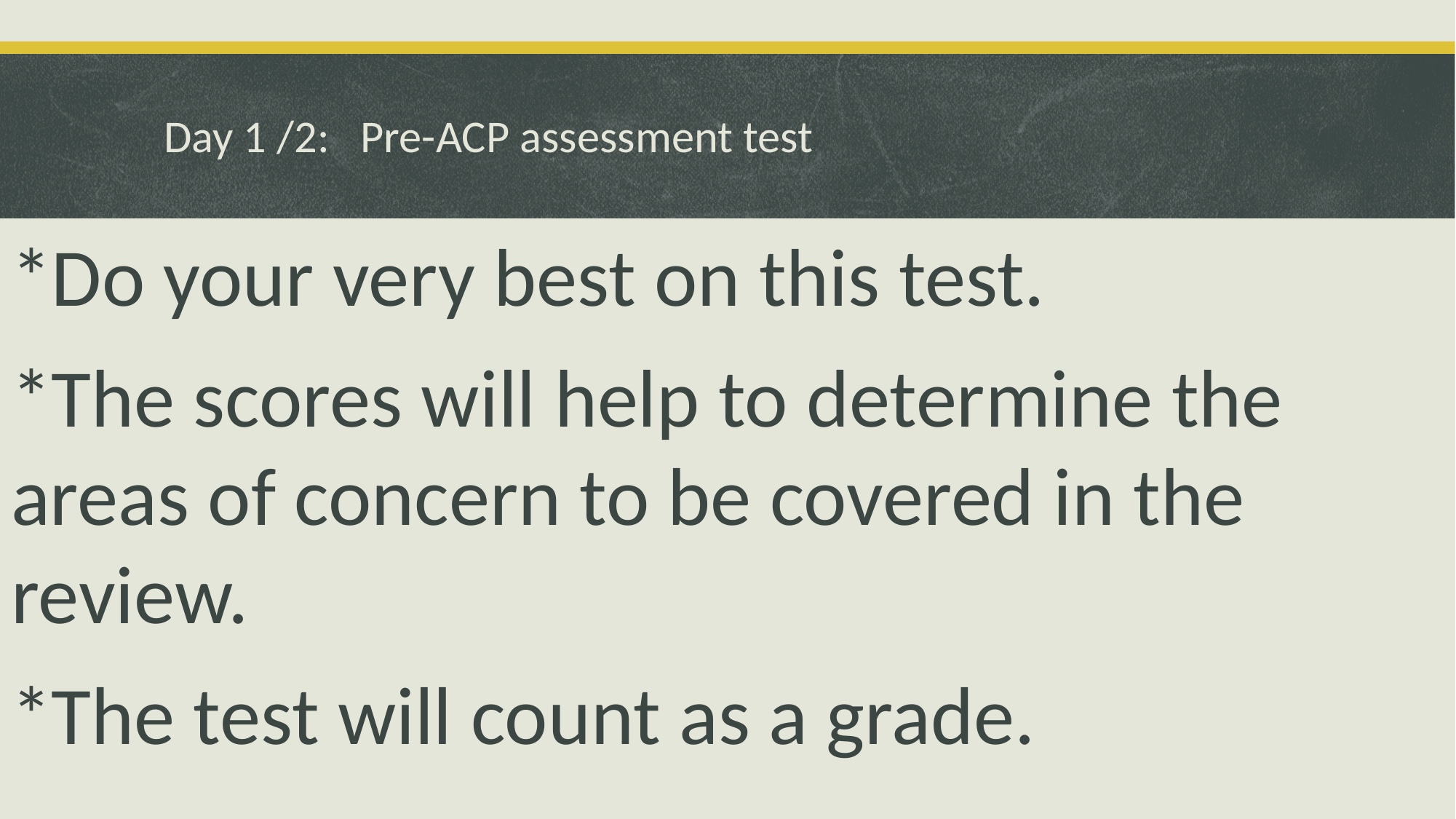

# Day 1 /2:   Pre-ACP assessment test
*Do your very best on this test.
*The scores will help to determine the areas of concern to be covered in the review.
*The test will count as a grade.